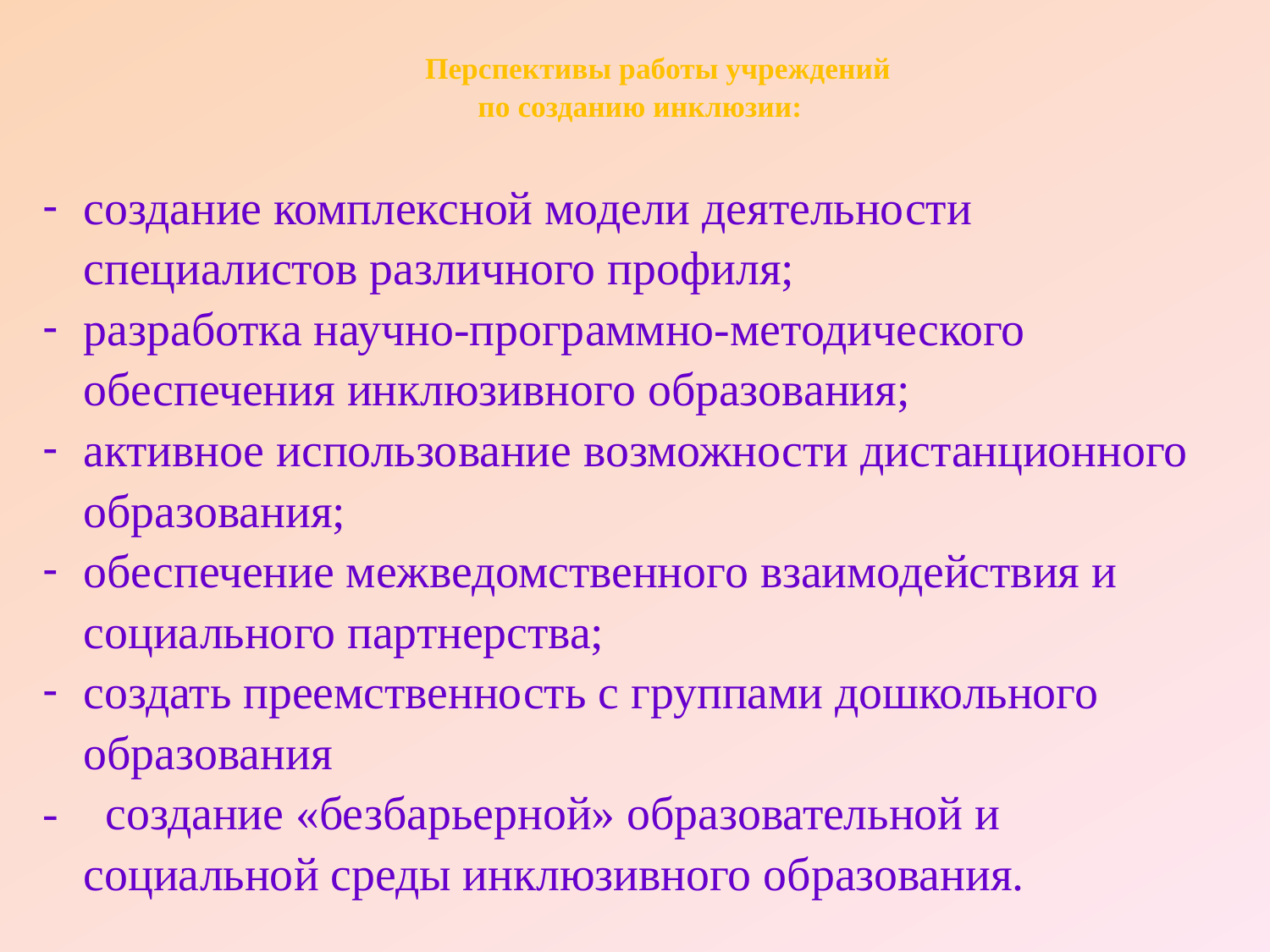

# Перспективы работы учреждений по созданию инклюзии:

создание комплексной модели деятельности специалистов различного профиля;
разработка научно-программно-методического обеспечения инклюзивного образования;
активное использование возможности дистанционного образования;
обеспечение межведомственного взаимодействия и социального партнерства;
создать преемственность с группами дошкольного образования
-    создание «безбарьерной» образовательной и социальной среды инклюзивного образования.